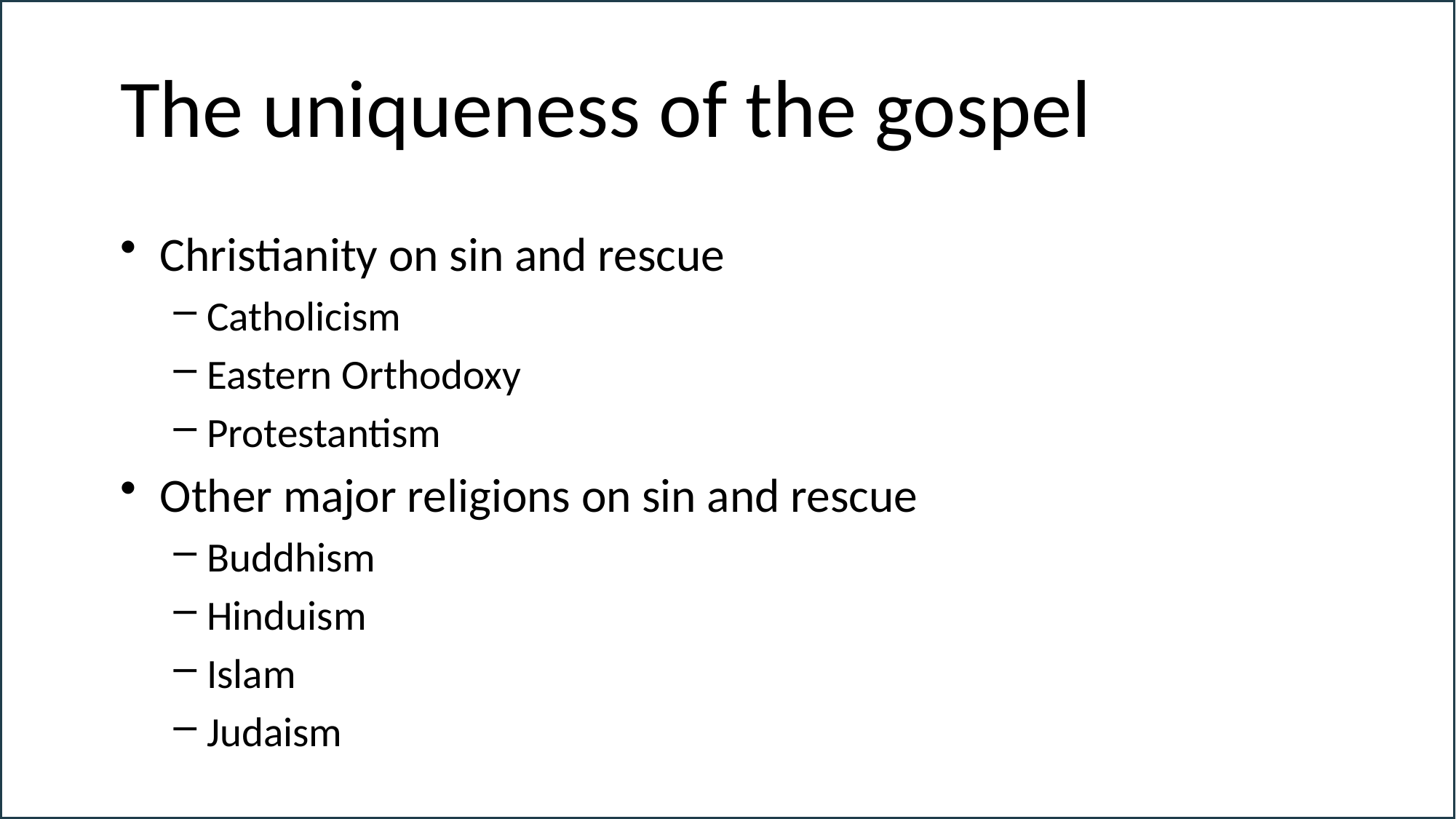

# The uniqueness of the gospel
Christianity on sin and rescue
Catholicism
Eastern Orthodoxy
Protestantism
Other major religions on sin and rescue
Buddhism
Hinduism
Islam
Judaism